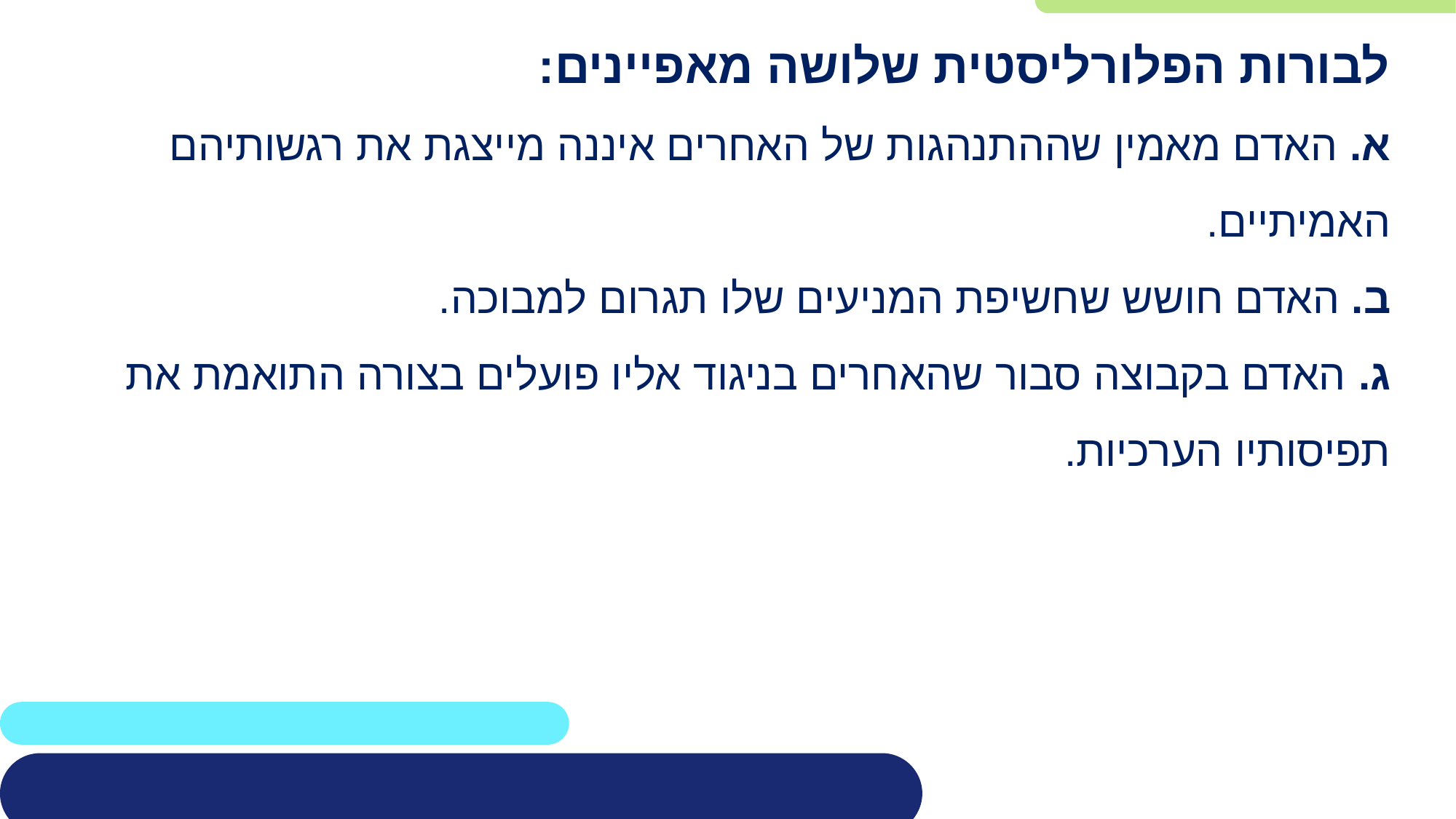

לבורות הפלורליסטית שלושה מאפיינים:
א. האדם מאמין שההתנהגות של האחרים איננה מייצגת את רגשותיהם האמיתיים.
ב. האדם חושש שחשיפת המניעים שלו תגרום למבוכה.
ג. האדם בקבוצה סבור שהאחרים בניגוד אליו פועלים בצורה התואמת את תפיסותיו הערכיות.